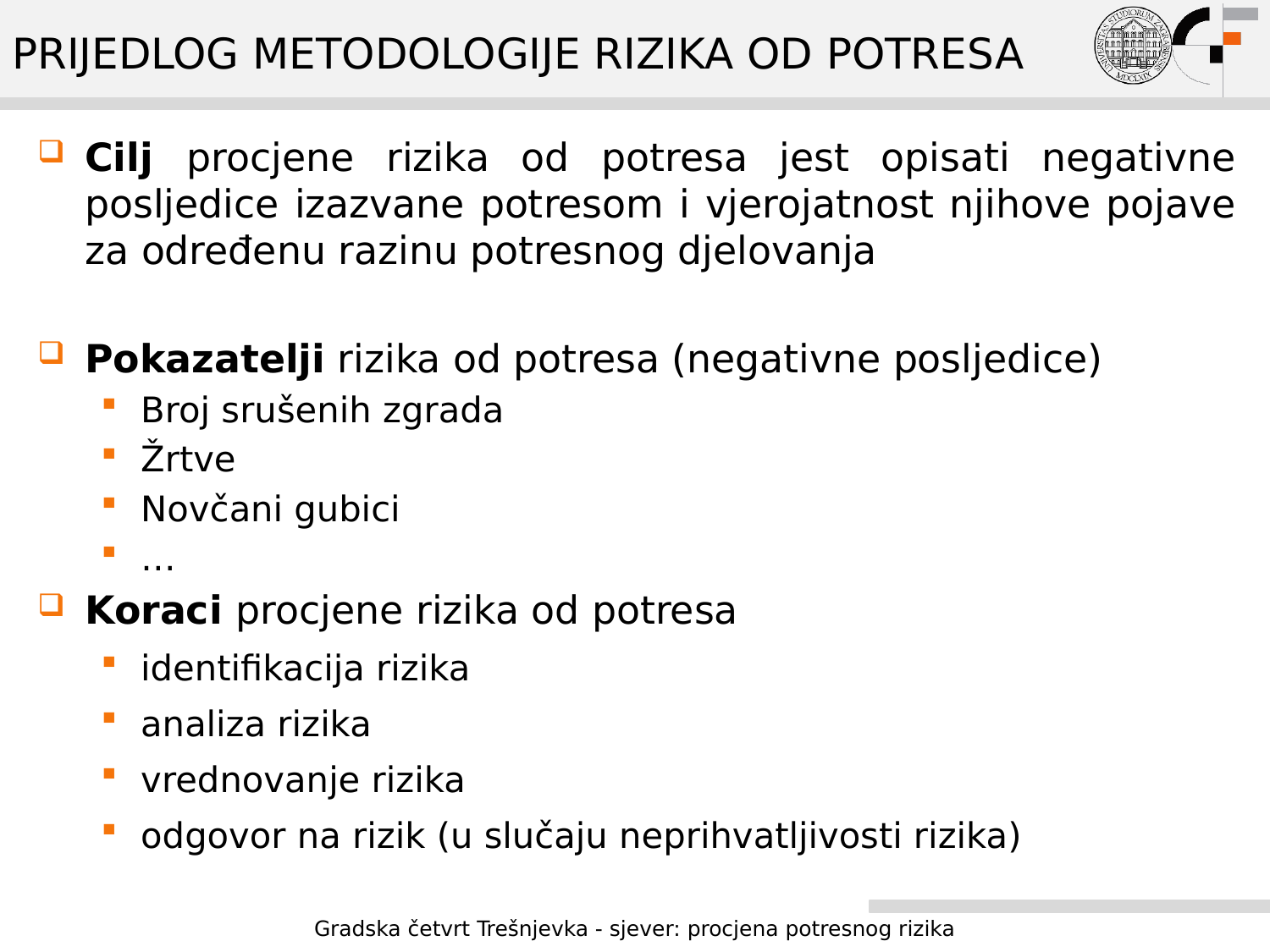

# Prijedlog metodologije rizika od potresa
Cilj procjene rizika od potresa jest opisati negativne posljedice izazvane potresom i vjerojatnost njihove pojave za određenu razinu potresnog djelovanja

Pokazatelji rizika od potresa (negativne posljedice)
Broj srušenih zgrada
Žrtve
Novčani gubici
…
Koraci procjene rizika od potresa
identifikacija rizika
analiza rizika
vrednovanje rizika
odgovor na rizik (u slučaju neprihvatljivosti rizika)

Gradska četvrt Trešnjevka - sjever: procjena potresnog rizika